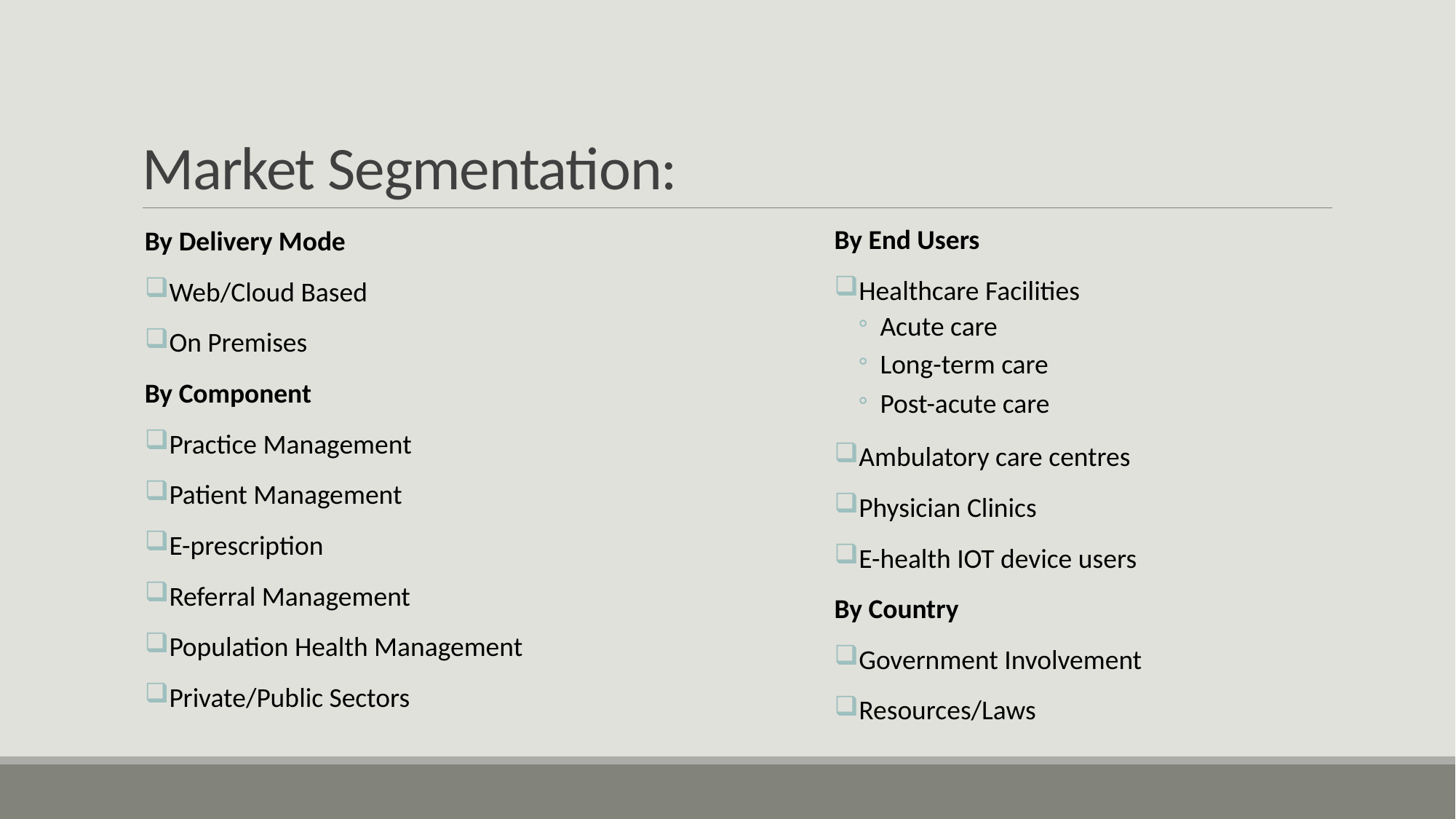

# Market Segmentation:
By End Users
Healthcare Facilities
Acute care
Long-term care
Post-acute care
Ambulatory care centres
Physician Clinics
E-health IOT device users
By Country
Government Involvement
Resources/Laws
By Delivery Mode
Web/Cloud Based
On Premises
By Component
Practice Management
Patient Management
E-prescription
Referral Management
Population Health Management
Private/Public Sectors